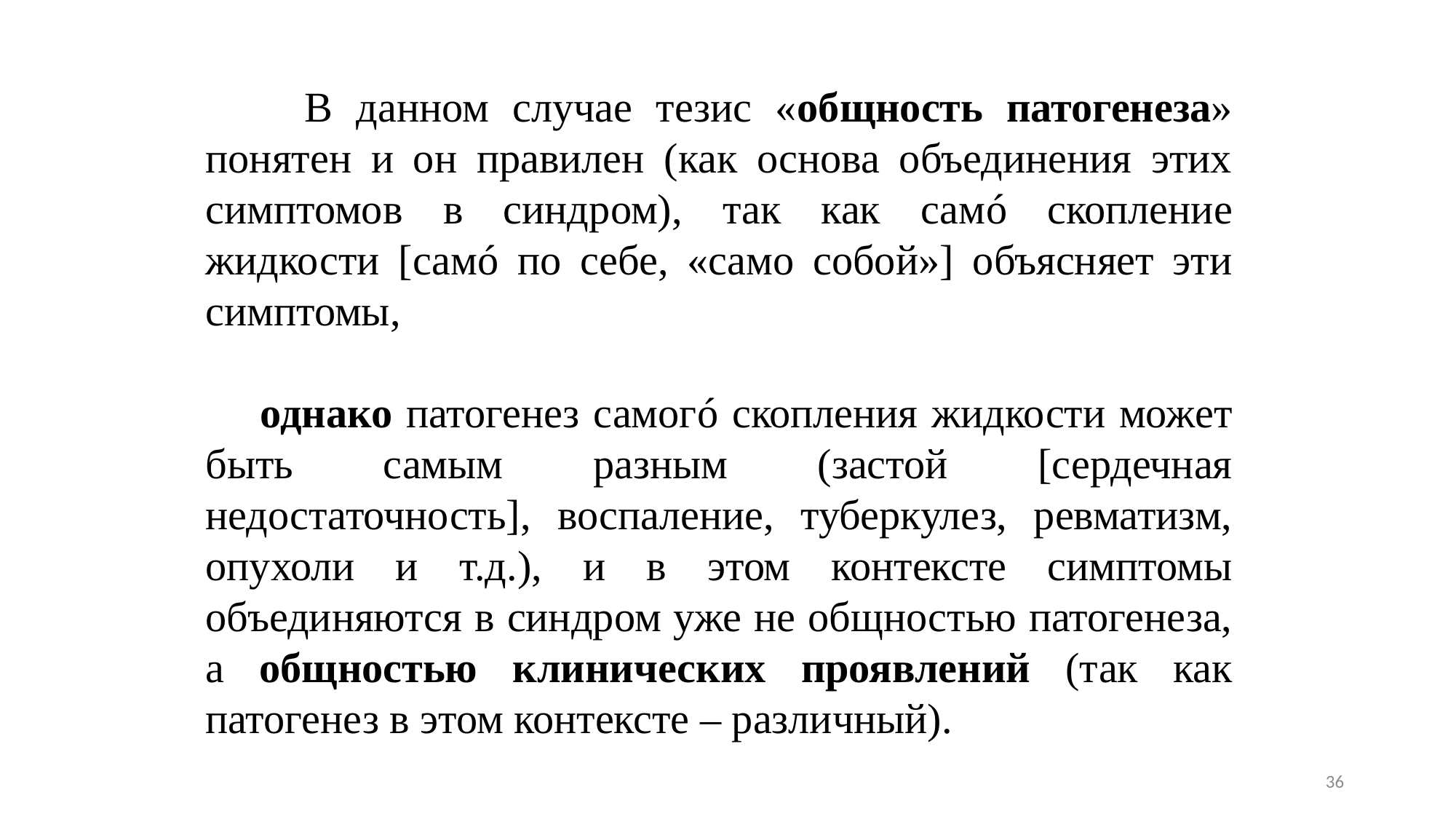

В данном случае тезис «общность патогенеза» понятен и он правилен (как основа объединения этих симптомов в синдром), так как самó скопление жидкости [самó по себе, «само собой»] объясняет эти симптомы,

    однако патогенез самогó скопления жидкости может быть самым разным (застой [сердечная недостаточность], воспаление, туберкулез, ревматизм, опухоли и т.д.), и в этом контексте симптомы объединяются в синдром уже не общностью патогенеза, а общностью клинических проявлений (так как патогенез в этом контексте – различный).
36